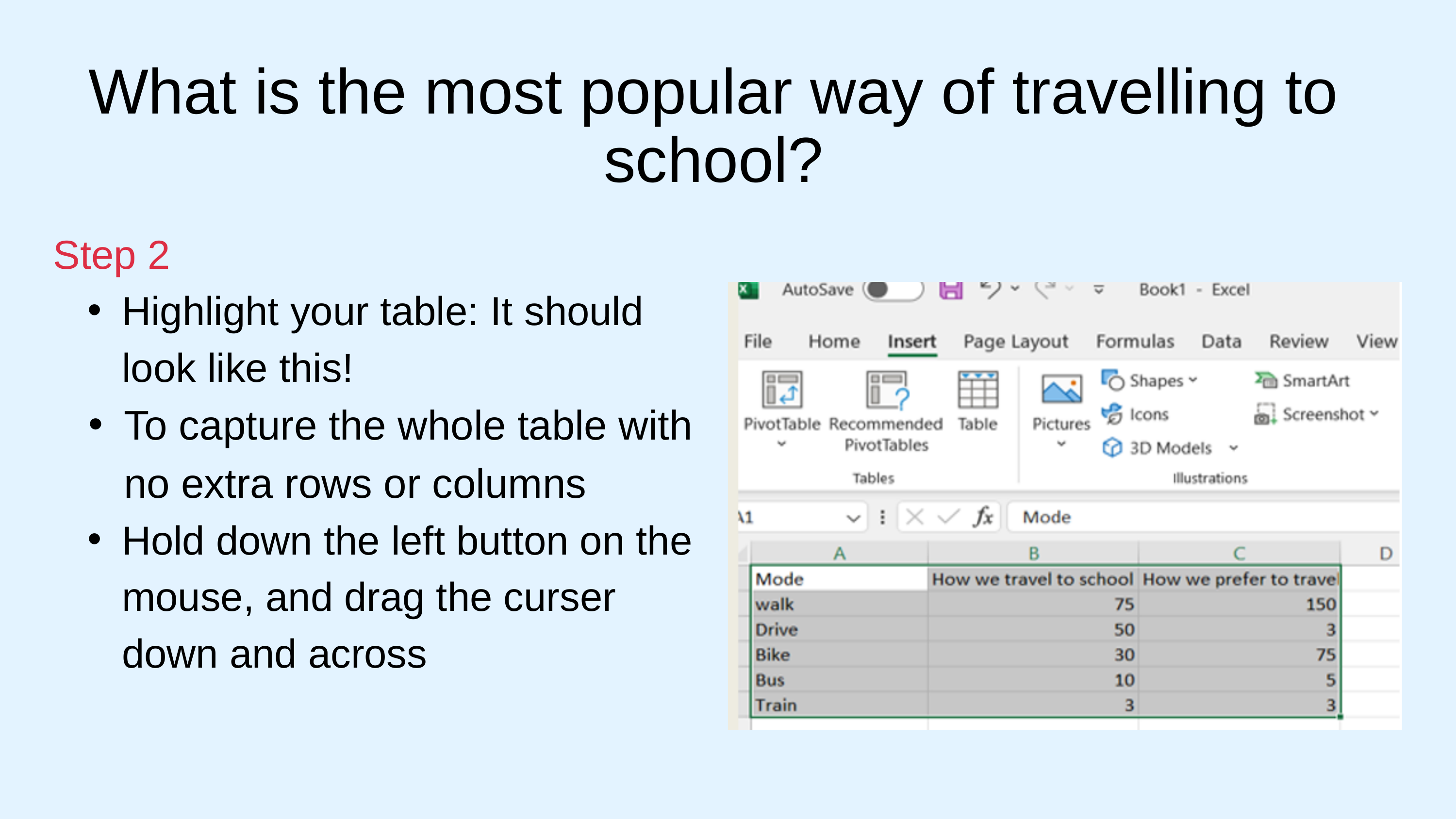

What is the most popular way of travelling to school?
Step 2
Highlight your table: It should look like this!
To capture the whole table with no extra rows or columns
Hold down the left button on the mouse, and drag the curser down and across